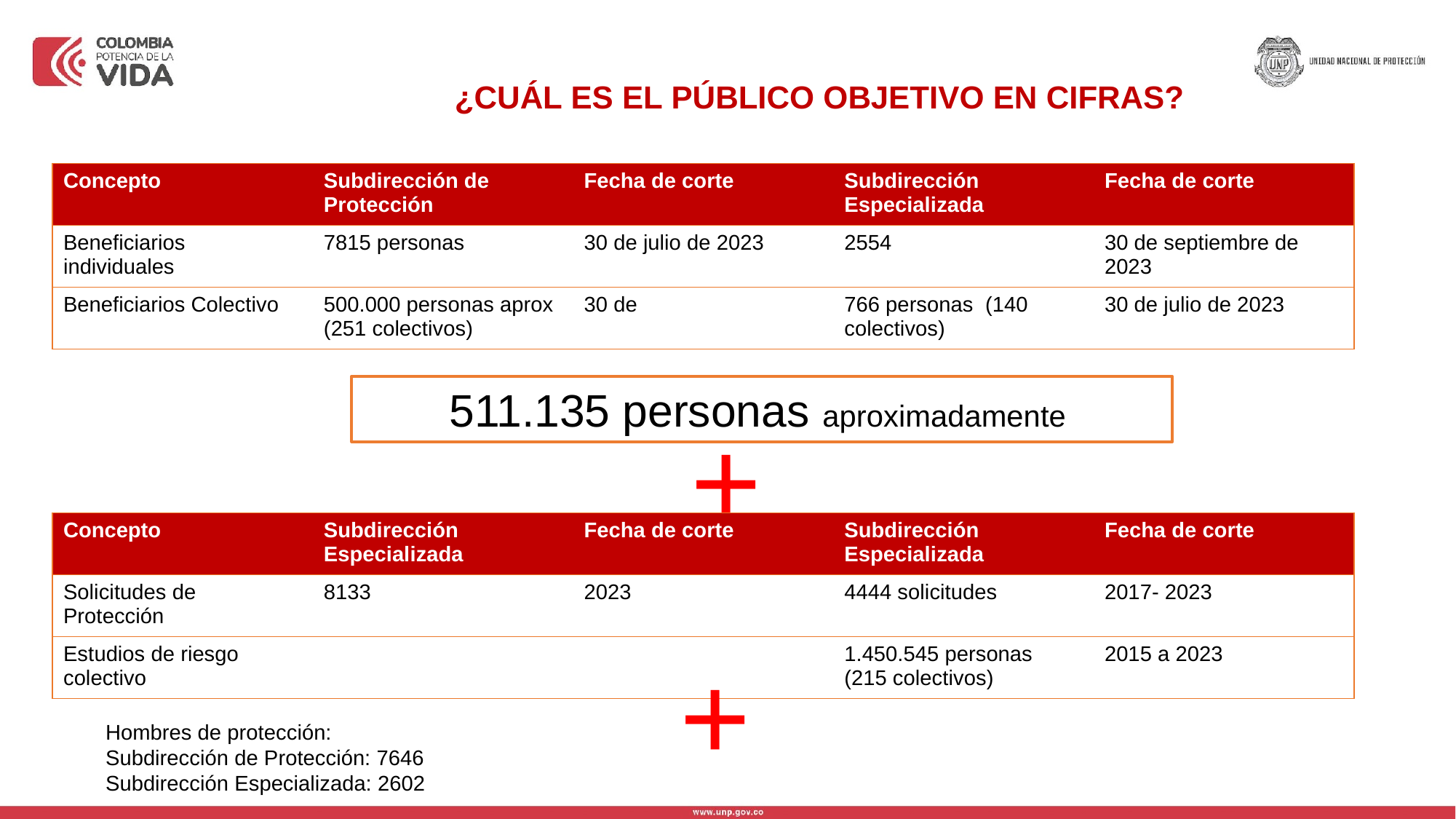

¿CUÁL ES EL PÚBLICO OBJETIVO EN CIFRAS?

| Concepto | Subdirección de Protección | Fecha de corte | Subdirección Especializada | Fecha de corte |
| --- | --- | --- | --- | --- |
| Beneficiarios individuales | 7815 personas | 30 de julio de 2023 | 2554 | 30 de septiembre de 2023 |
| Beneficiarios Colectivo | 500.000 personas aprox (251 colectivos) | 30 de | 766 personas (140 colectivos) | 30 de julio de 2023 |
511.135 personas aproximadamente
+
| Concepto | Subdirección Especializada | Fecha de corte | Subdirección Especializada | Fecha de corte |
| --- | --- | --- | --- | --- |
| Solicitudes de Protección | 8133 | 2023 | 4444 solicitudes | 2017- 2023 |
| Estudios de riesgo colectivo |  |  | 1.450.545 personas (215 colectivos) | 2015 a 2023 |
+
Hombres de protección:
Subdirección de Protección: 7646
Subdirección Especializada: 2602